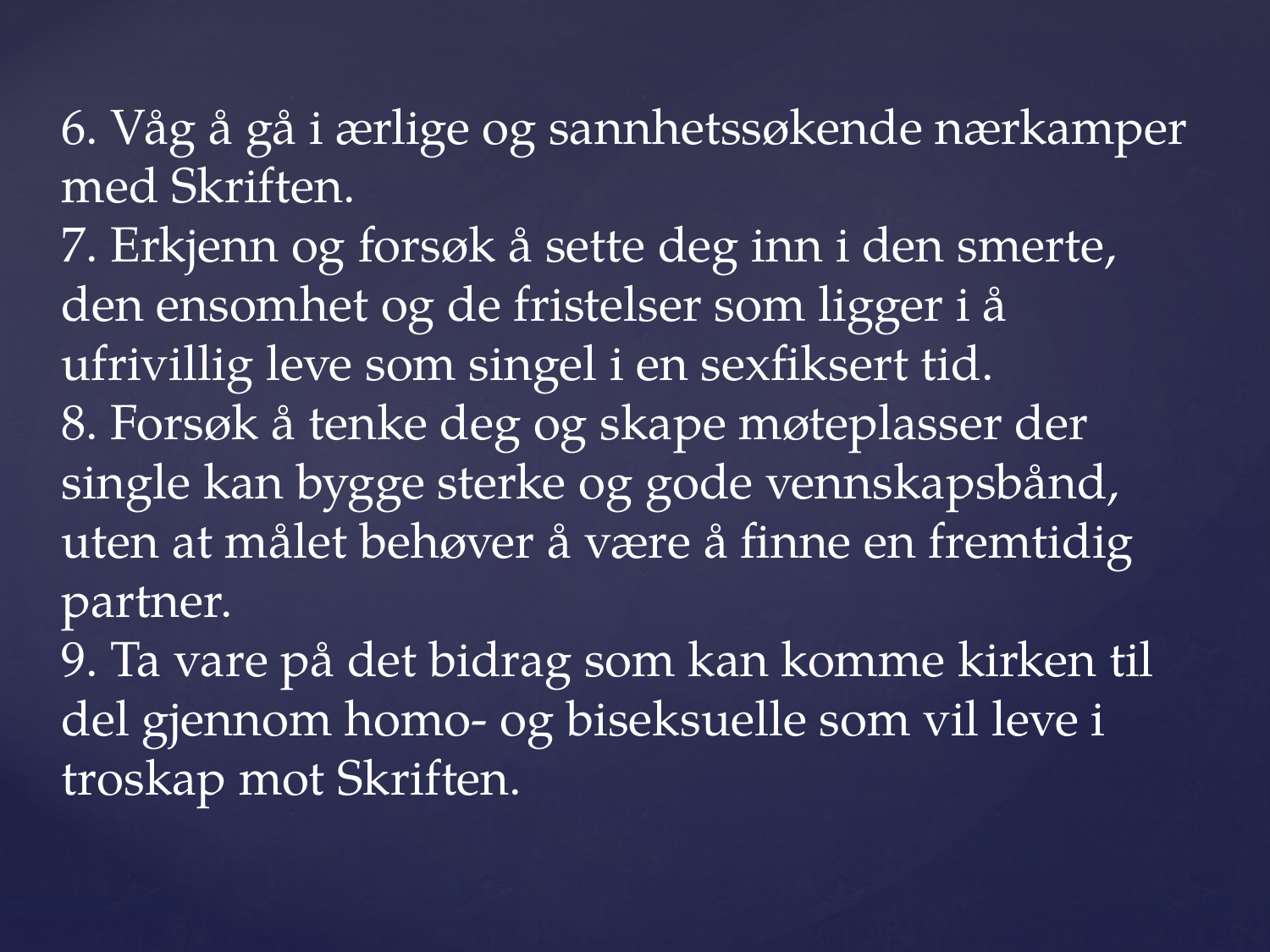

6. Våg å gå i ærlige og sannhetssøkende nærkamper med Skriften.
7. Erkjenn og forsøk å sette deg inn i den smerte, den ensomhet og de fristelser som ligger i å ufrivillig leve som singel i en sexfiksert tid.
8. Forsøk å tenke deg og skape møteplasser der single kan bygge sterke og gode vennskapsbånd, uten at målet behøver å være å finne en fremtidig partner.
9. Ta vare på det bidrag som kan komme kirken til del gjennom homo- og biseksuelle som vil leve i troskap mot Skriften.